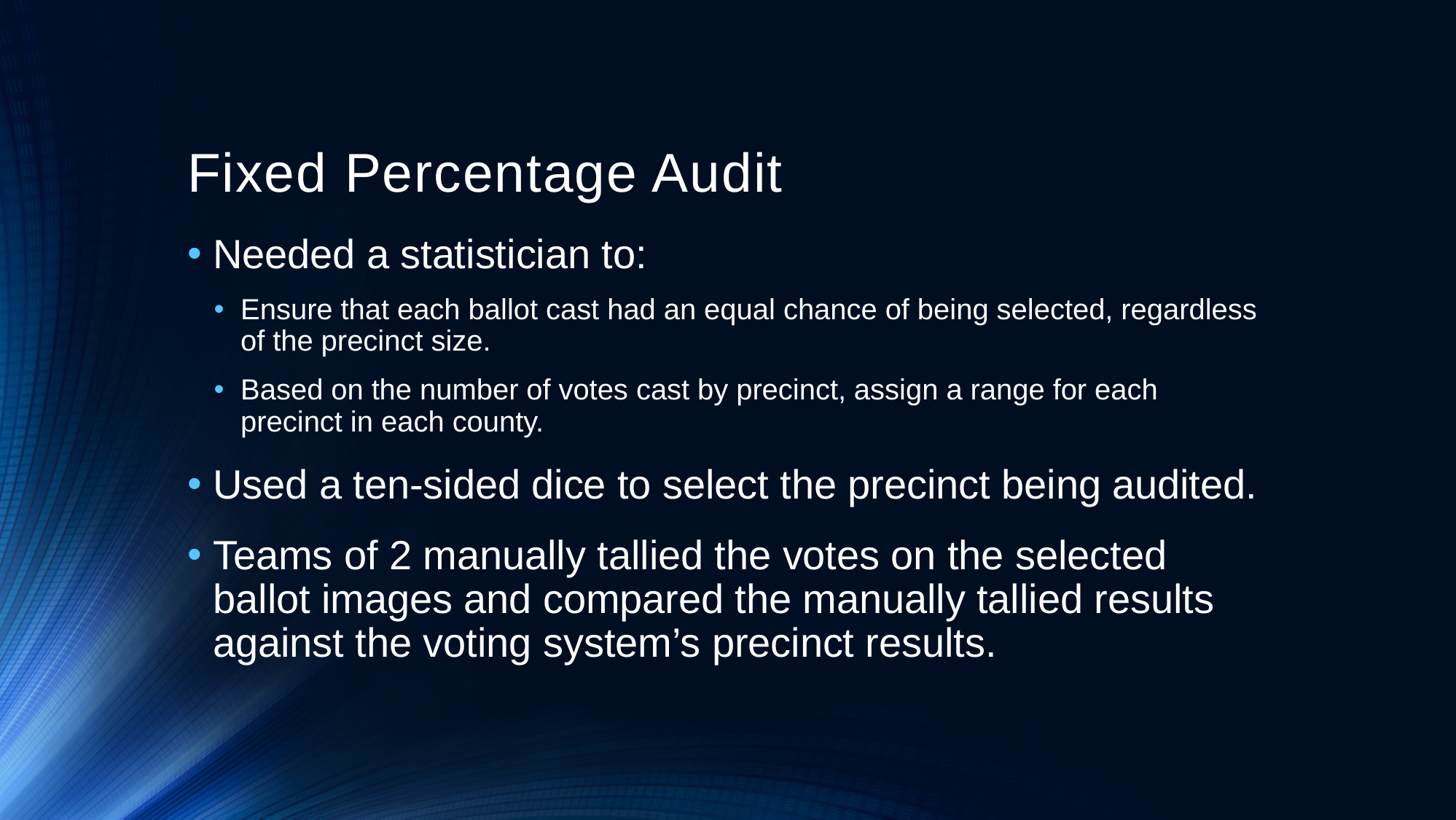

Fixed Percentage Audit
Needed a statistician to:
Ensure that each ballot cast had an equal chance of being selected, regardless of the precinct size.
Based on the number of votes cast by precinct, assign a range for each precinct in each county.
Used a ten-sided dice to select the precinct being audited.
Teams of 2 manually tallied the votes on the selected ballot images and compared the manually tallied results against the voting system’s precinct results.